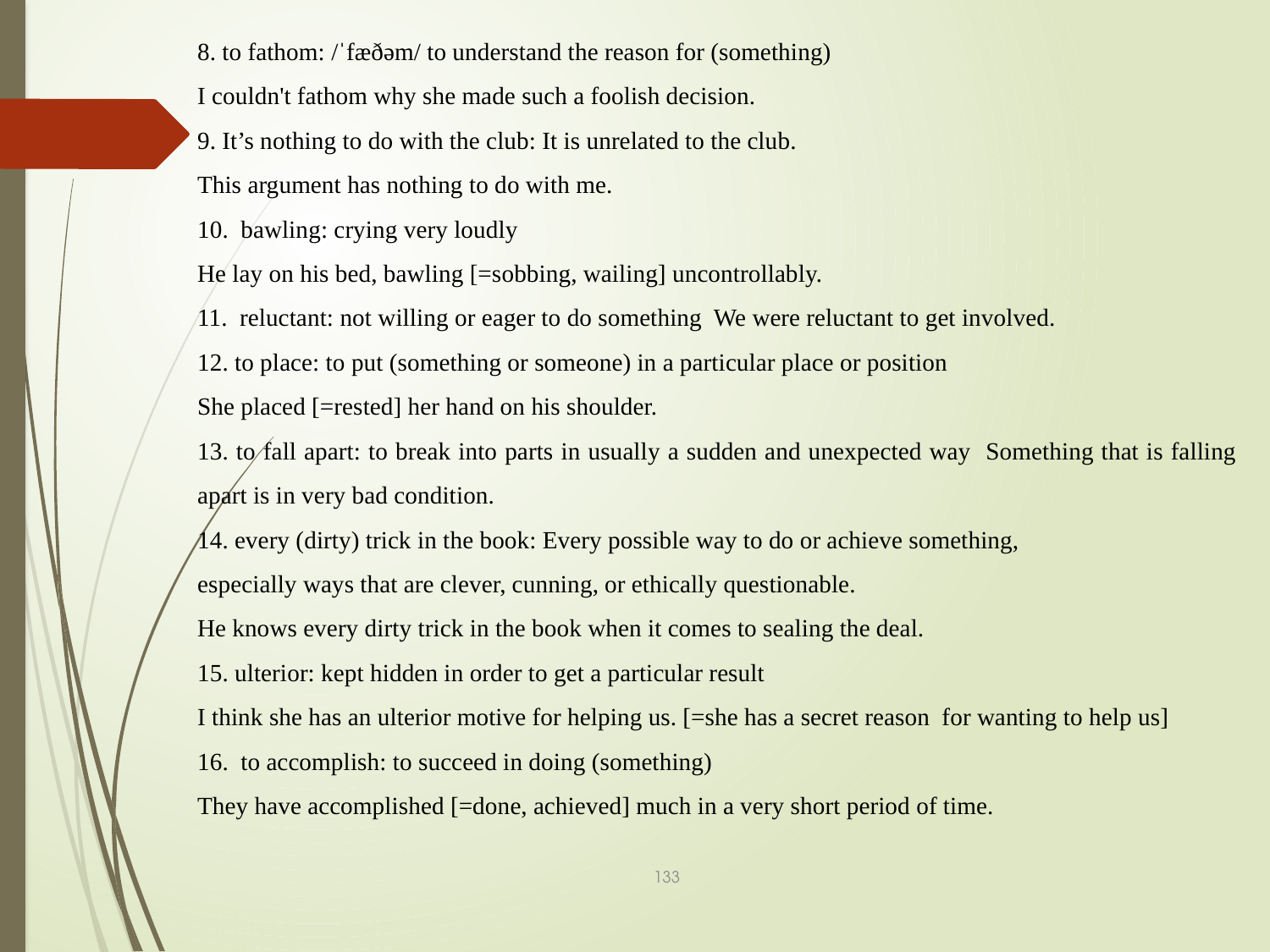

8. to fathom: /ˈfæðəm/ to understand the reason for (something)
I couldn't fathom why she made such a foolish decision.
9. It’s nothing to do with the club: It is unrelated to the club.
This argument has nothing to do with me.
10.  bawling: crying very loudly
He lay on his bed, bawling [=sobbing, wailing] uncontrollably.
11.  reluctant: not willing or eager to do something  We were reluctant to get involved.
12. to place: to put (something or someone) in a particular place or position
She placed [=rested] her hand on his shoulder.
13. to fall apart: to break into parts in usually a sudden and unexpected way  Something that is falling apart is in very bad condition.
14. every (dirty) trick in the book: Every possible way to do or achieve something,
especially ways that are clever, cunning, or ethically questionable.
He knows every dirty trick in the book when it comes to sealing the deal.
15. ulterior: kept hidden in order to get a particular result
I think she has an ulterior motive for helping us. [=she has a secret reason  for wanting to help us]
16.  to accomplish: to succeed in doing (something)
They have accomplished [=done, achieved] much in a very short period of time.

133